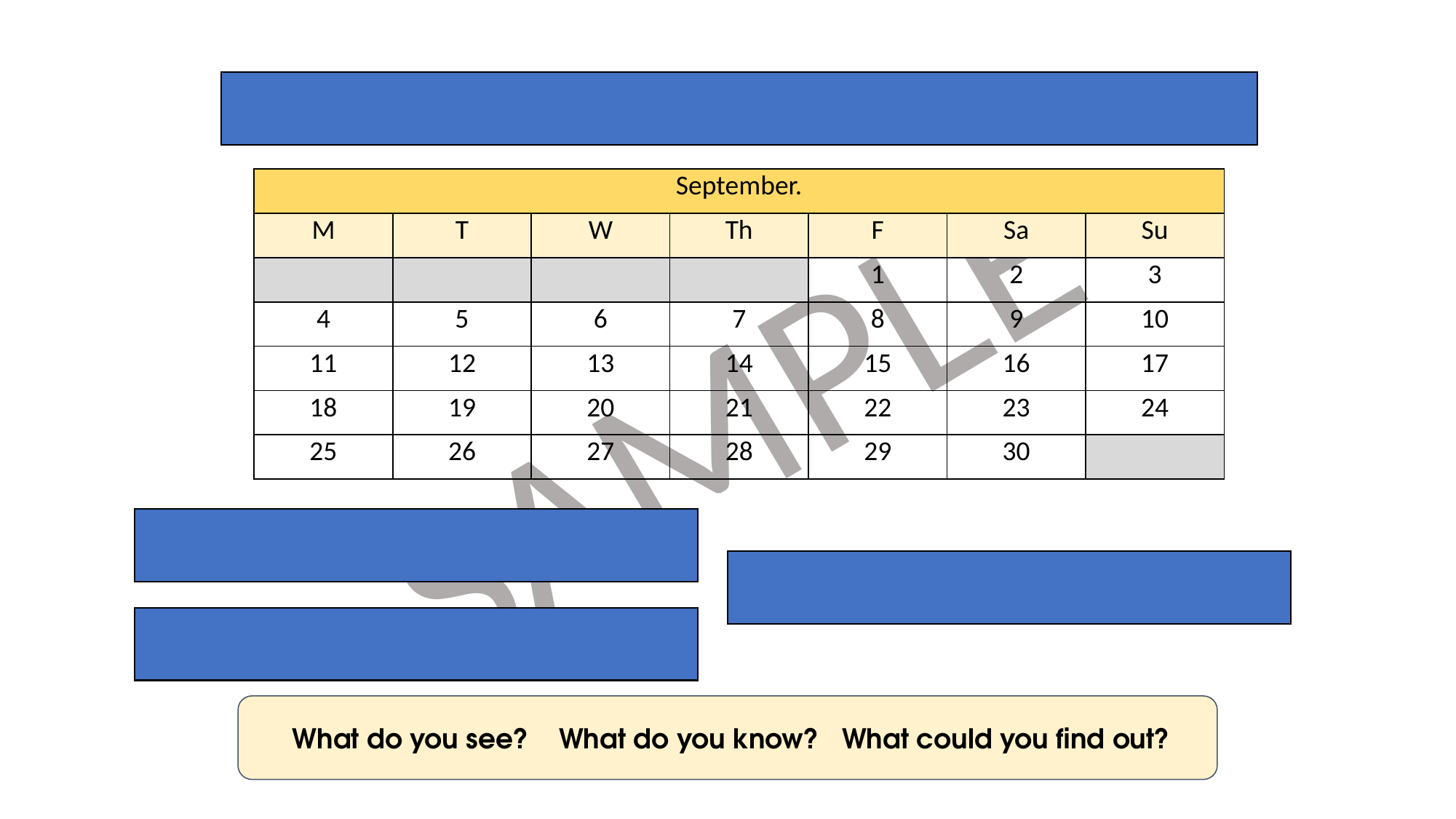

When are John, Carl’s and Lynsey’s birthday?

| September. |  |  |  |  |  |  |
| --- | --- | --- | --- | --- | --- | --- |
| M | T | W | Th | F | Sa | Su |
|  |  |  |  | 1 | 2 | 3 |
| 4 | 5 | 6 | 7 | 8 | 9 | 10 |
| 11 | 12 | 13 | 14 | 15 | 16 | 17 |
| 18 | 19 | 20 | 21 | 22 | 23 | 24 |
| 25 | 26 | 27 | 28 | 29 | 30 |  |

John birthday is the third birthday in September.

Lynsey’s birthday was 10 days after Carls.

Carl’s birthday was on the second Monday in September.
 What do you see?    What do you know?   What could you find out?